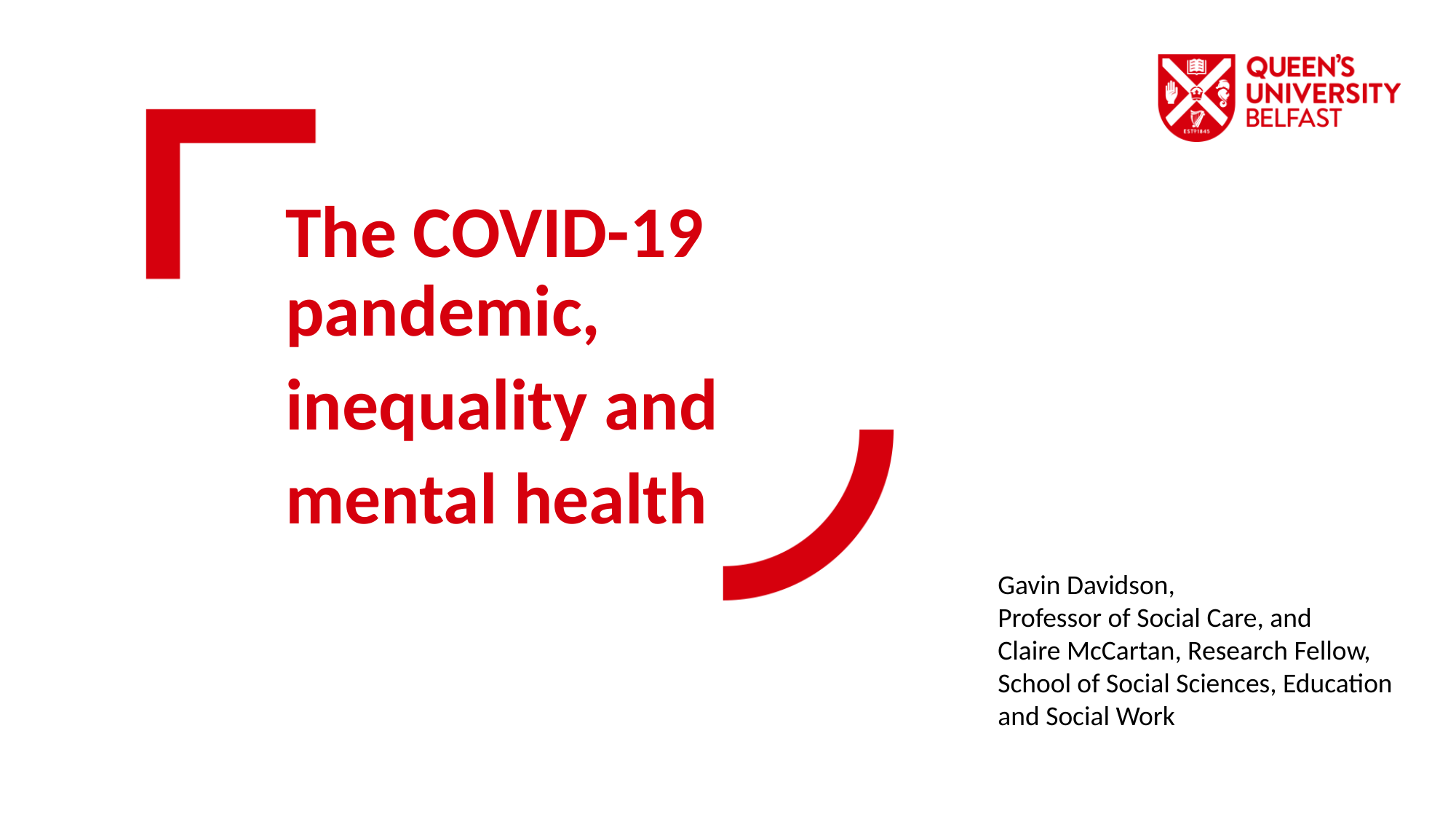

The COVID-19 pandemic,
inequality and
mental health
Gavin Davidson,
Professor of Social Care, and
Claire McCartan, Research Fellow,
School of Social Sciences, Education and Social Work